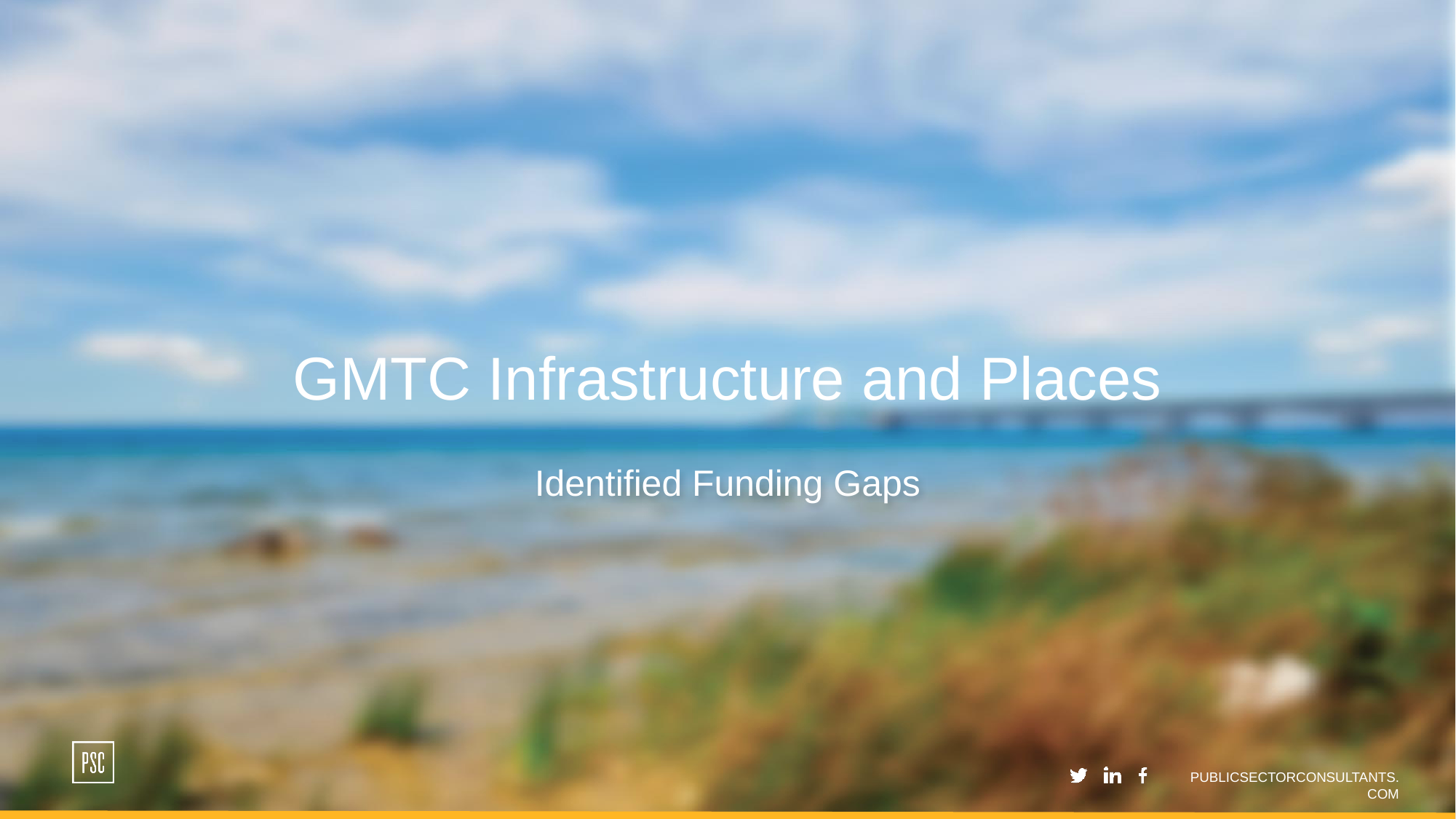

# GMTC Infrastructure and Places
Identified Funding Gaps